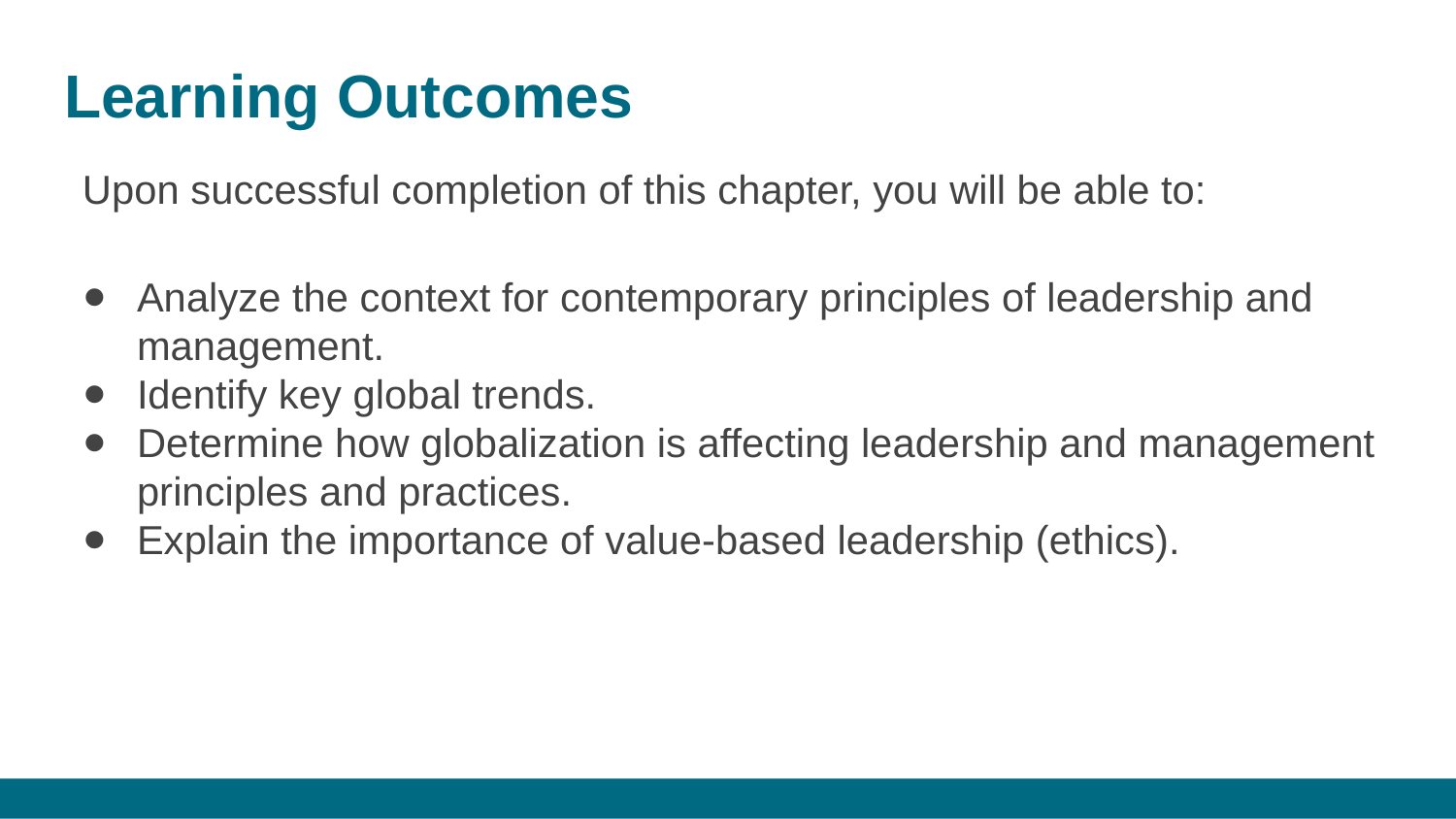

# Learning Outcomes
Upon successful completion of this chapter, you will be able to:

Analyze the context for contemporary principles of leadership and management.
Identify key global trends.
Determine how globalization is affecting leadership and management principles and practices.
Explain the importance of value-based leadership (ethics).